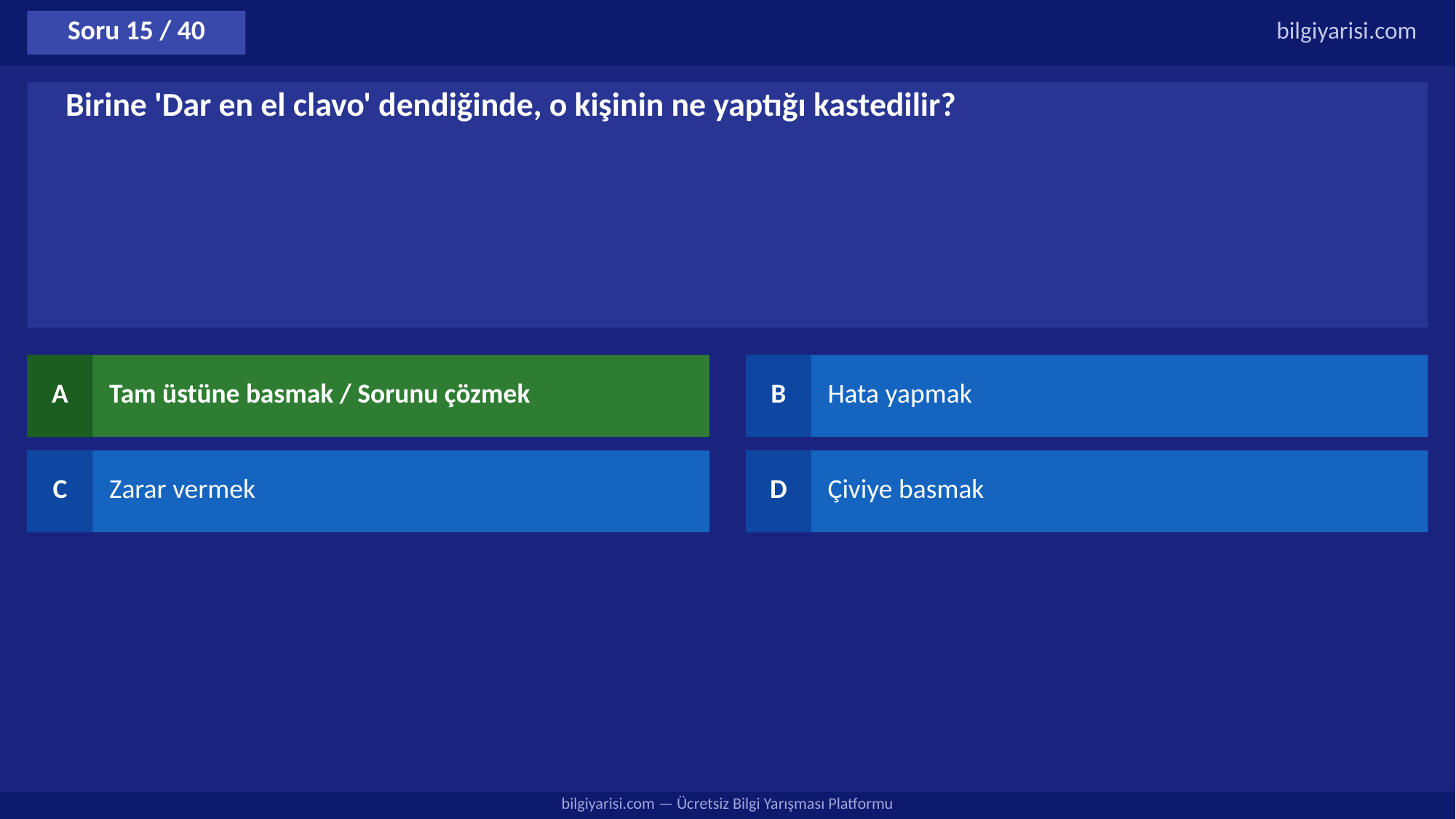

Soru 15 / 40
bilgiyarisi.com

Birine 'Dar en el clavo' dendiğinde, o kişinin ne yaptığı kastedilir?

A
Tam üstüne basmak / Sorunu çözmek

B
Hata yapmak

C
Zarar vermek

D
Çiviye basmak
bilgiyarisi.com — Ücretsiz Bilgi Yarışması Platformu